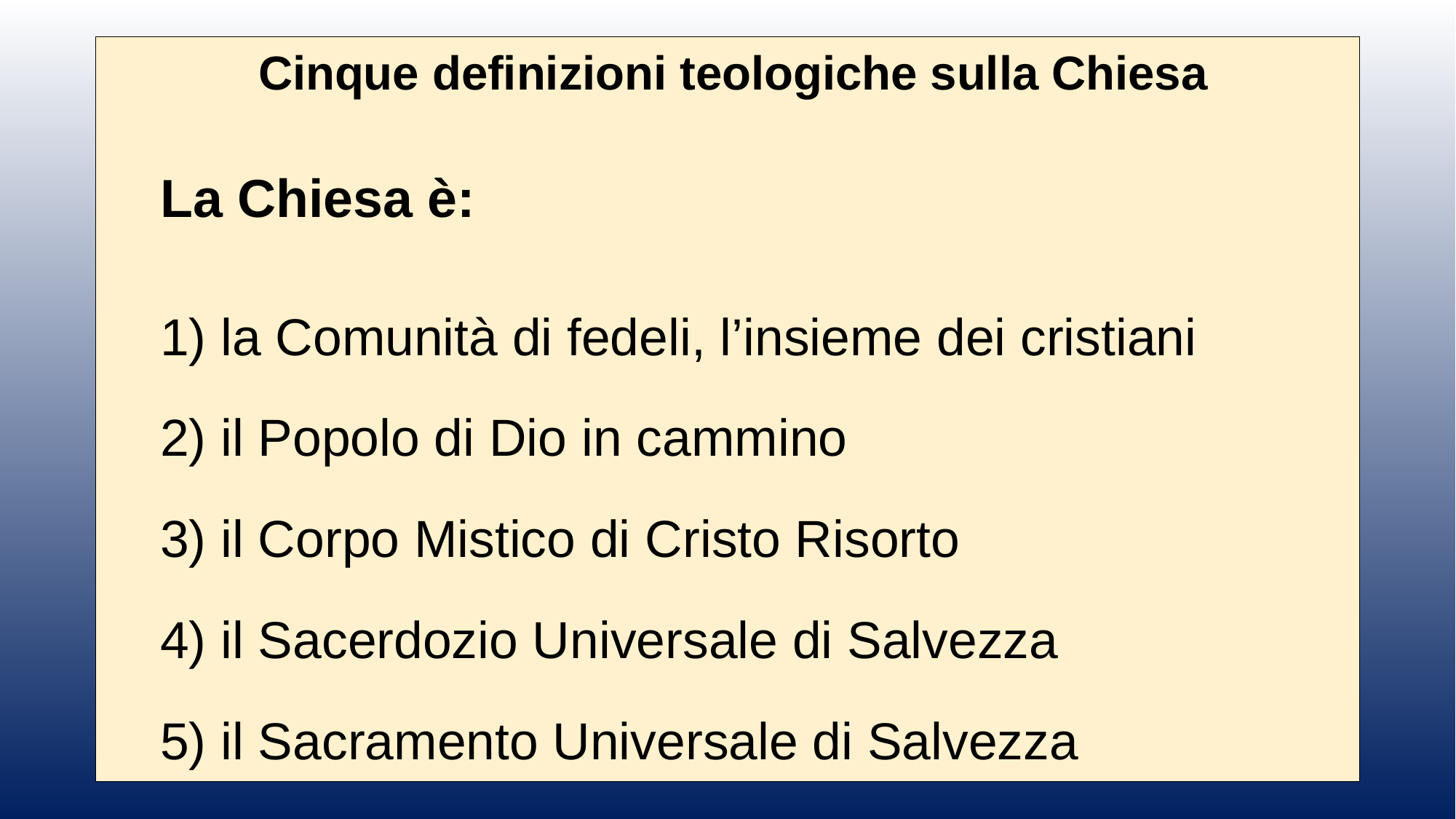

Cinque definizioni teologiche sulla Chiesa

La Chiesa è:

1) la Comunità di fedeli, l’insieme dei cristiani
2) il Popolo di Dio in cammino
3) il Corpo Mistico di Cristo Risorto
4) il Sacerdozio Universale di Salvezza
5) il Sacramento Universale di Salvezza